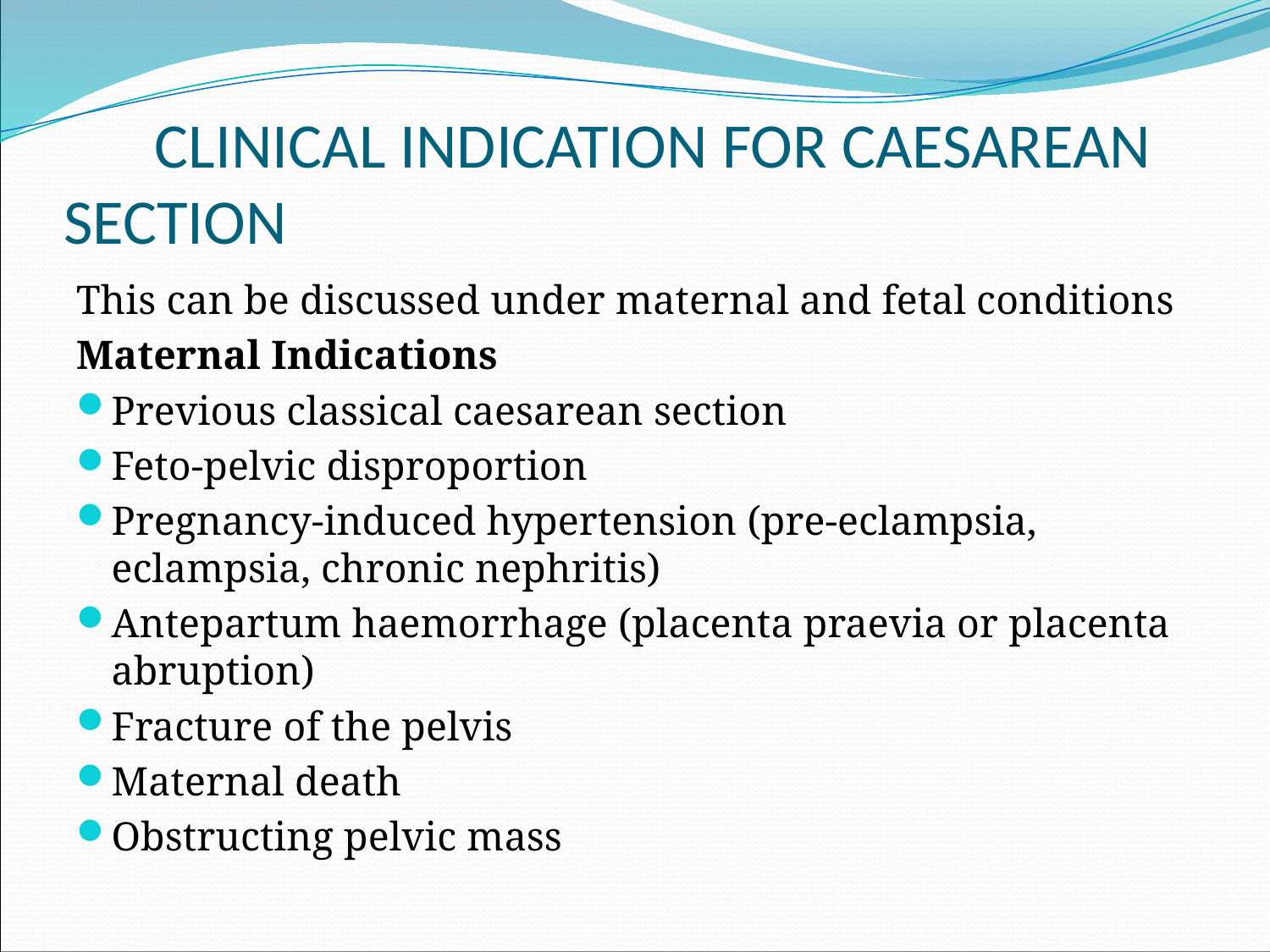

# CLINICAL INDICATION FOR CAESAREAN SECTION
This can be discussed under maternal and fetal conditions
Maternal Indications
Previous classical caesarean section
Feto-pelvic disproportion
Pregnancy-induced hypertension (pre-eclampsia, eclampsia, chronic nephritis)
Antepartum haemorrhage (placenta praevia or placenta abruption)
Fracture of the pelvis
Maternal death
Obstructing pelvic mass